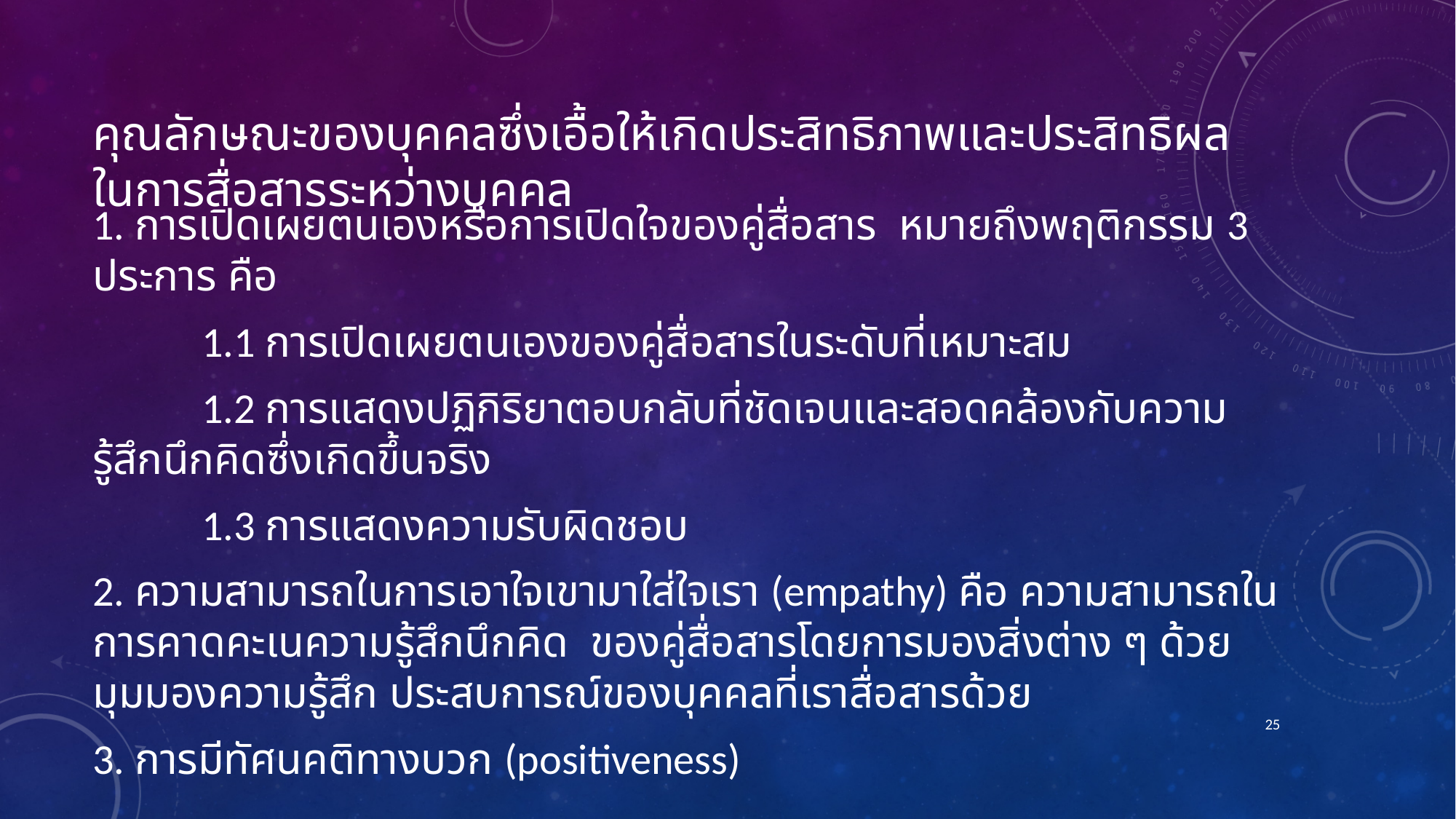

# คุณลักษณะของบุคคลซึ่งเอื้อให้เกิดประสิทธิภาพและประสิทธิผล ในการสื่อสารระหว่างบุคคล
1. การเปิดเผยตนเองหรือการเปิดใจของคู่สื่อสาร  หมายถึงพฤติกรรม 3 ประการ คือ
	1.1 การเปิดเผยตนเองของคู่สื่อสารในระดับที่เหมาะสม
	1.2 การแสดงปฏิกิริยาตอบกลับที่ชัดเจนและสอดคล้องกับความรู้สึกนึกคิดซึ่งเกิดขึ้นจริง
	1.3 การแสดงความรับผิดชอบ
2. ความสามารถในการเอาใจเขามาใส่ใจเรา (empathy) คือ ความสามารถในการคาดคะเนความรู้สึกนึกคิด  ของคู่สื่อสารโดยการมองสิ่งต่าง ๆ ด้วยมุมมองความรู้สึก ประสบการณ์ของบุคคลที่เราสื่อสารด้วย
3. การมีทัศนคติทางบวก (positiveness)
25